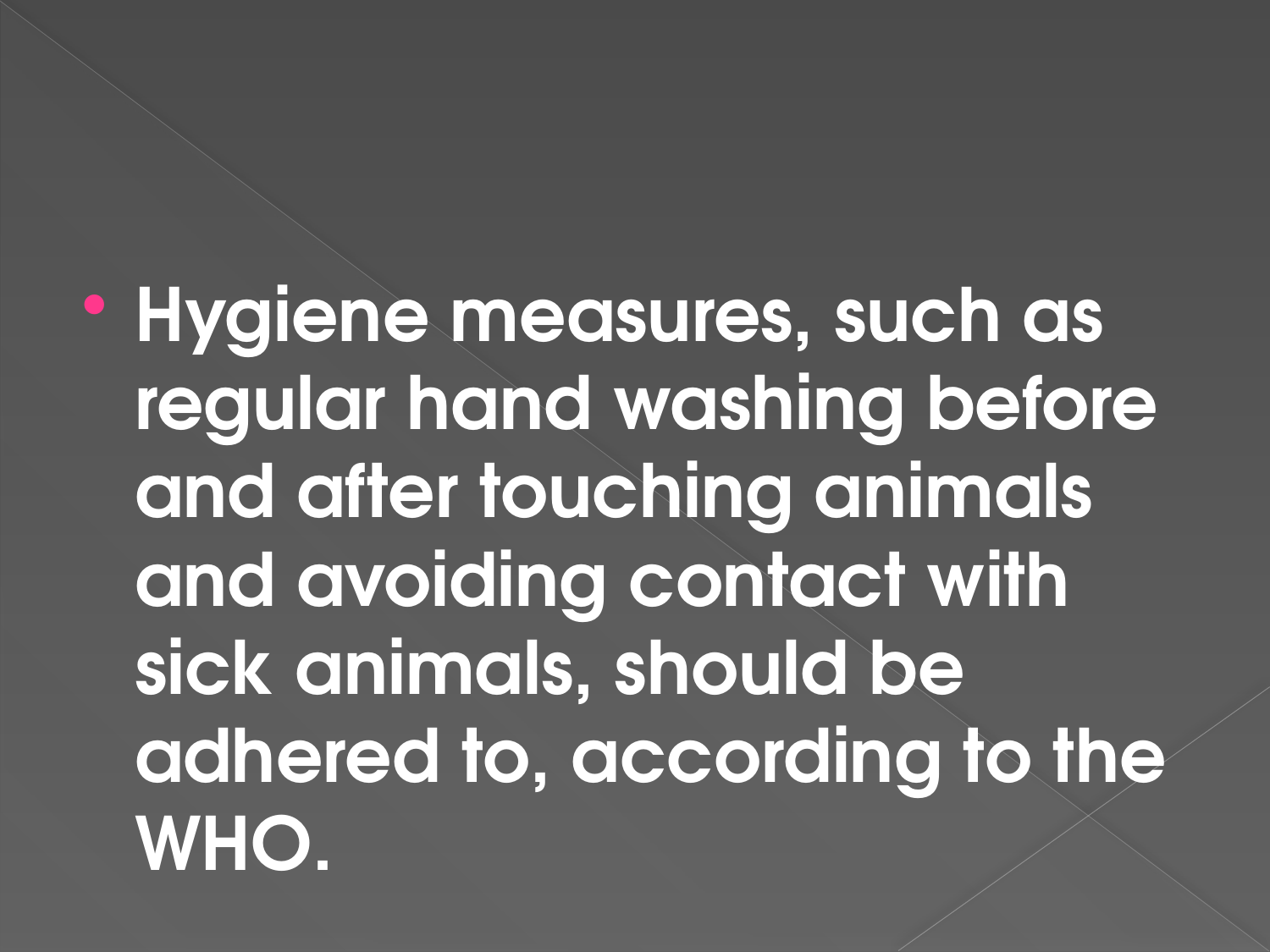

#
Hygiene measures, such as regular hand washing before and after touching animals and avoiding contact with sick animals, should be adhered to, according to the WHO.